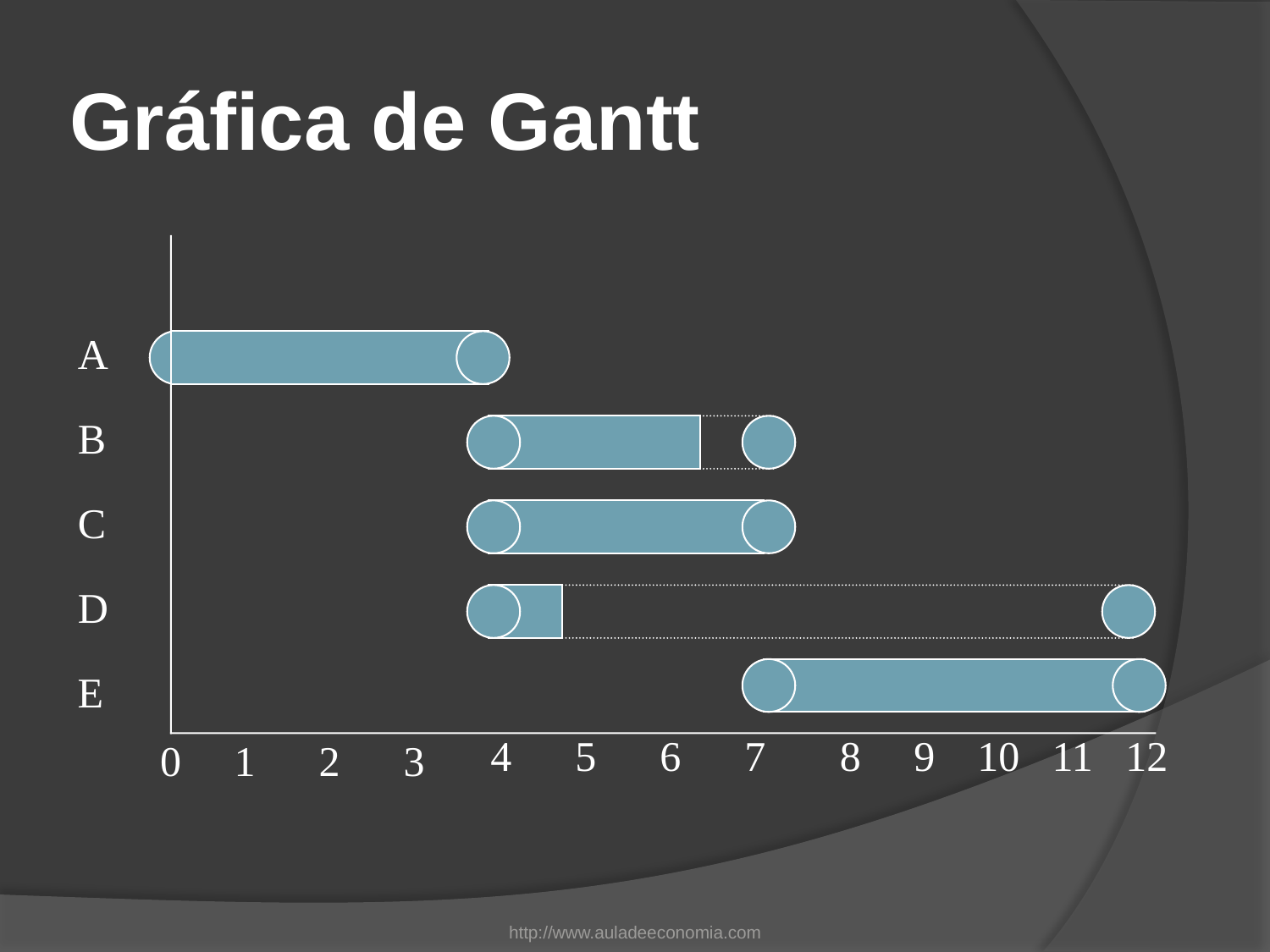

# Gráfica de Gantt

A

B

C

D

E

4
5
6
7
8
9
10
11
12
0
1
2
3

http://www.auladeeconomia.com